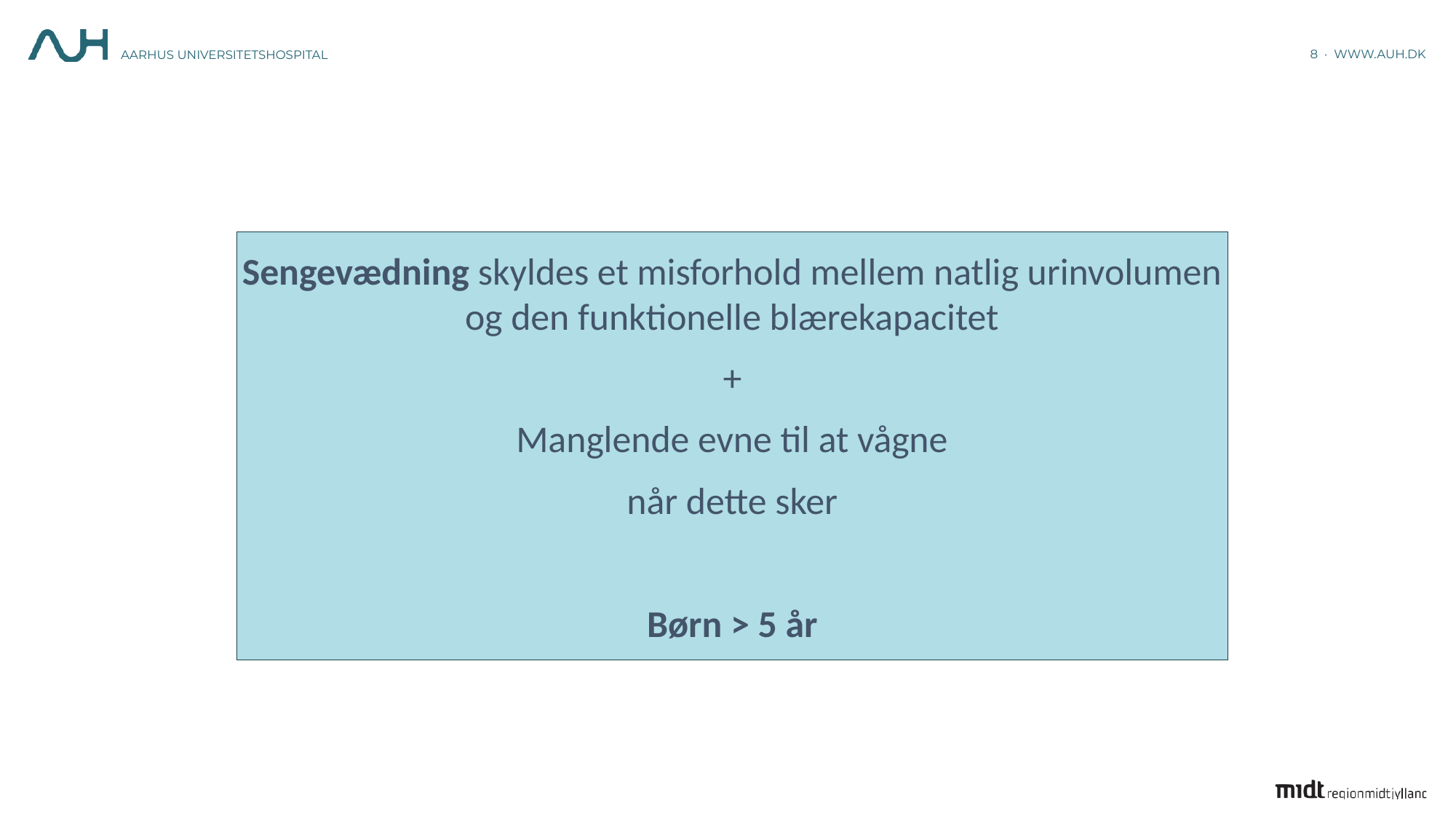

Sengevædning skyldes et misforhold mellem natlig urinvolumen og den funktionelle blærekapacitet
+
Manglende evne til at vågne
når dette sker

Børn > 5 år